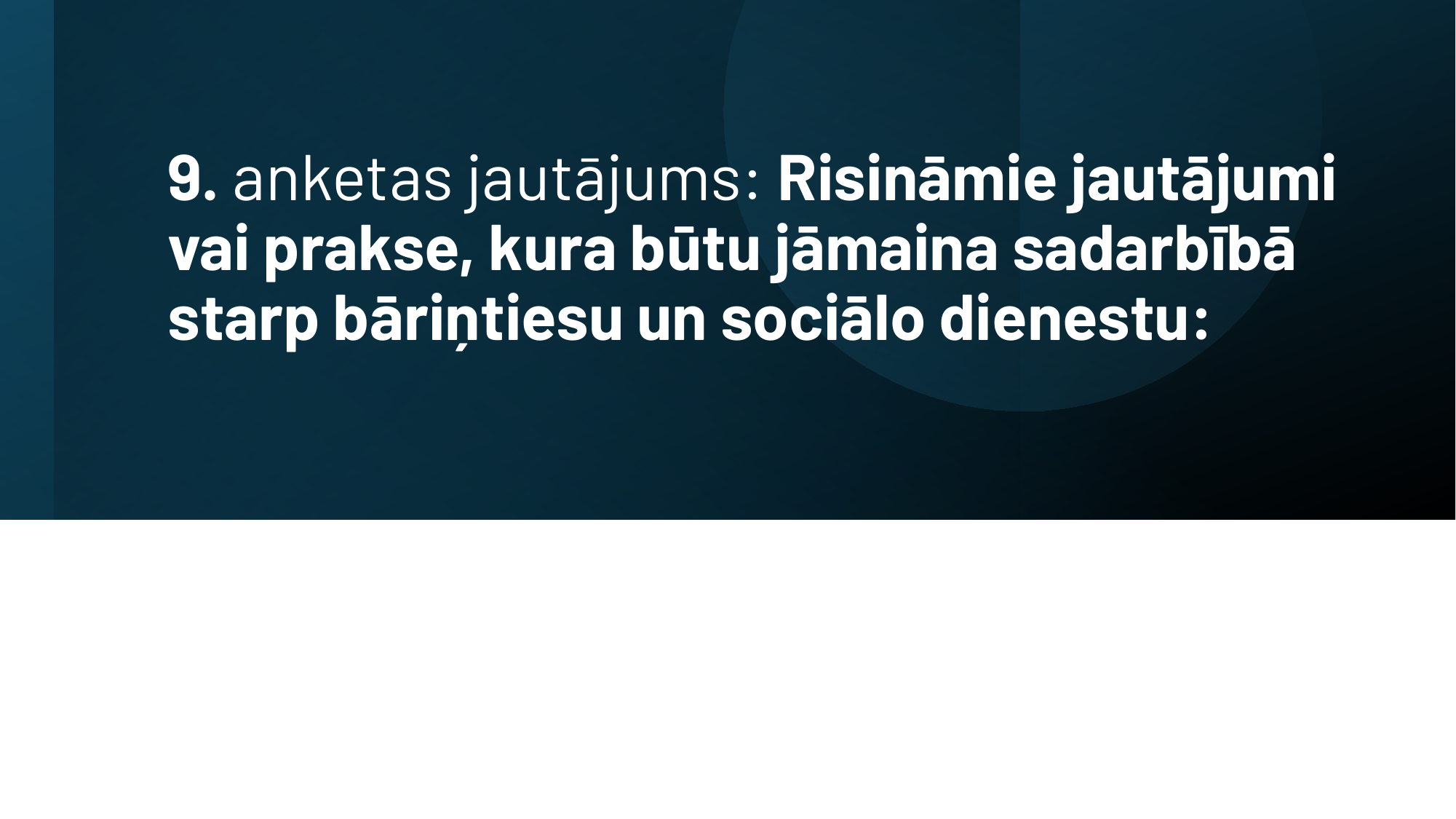

# 9. anketas jautājums: Risināmie jautājumi vai prakse, kura būtu jāmaina sadarbībā starp bāriņtiesu un sociālo dienestu: